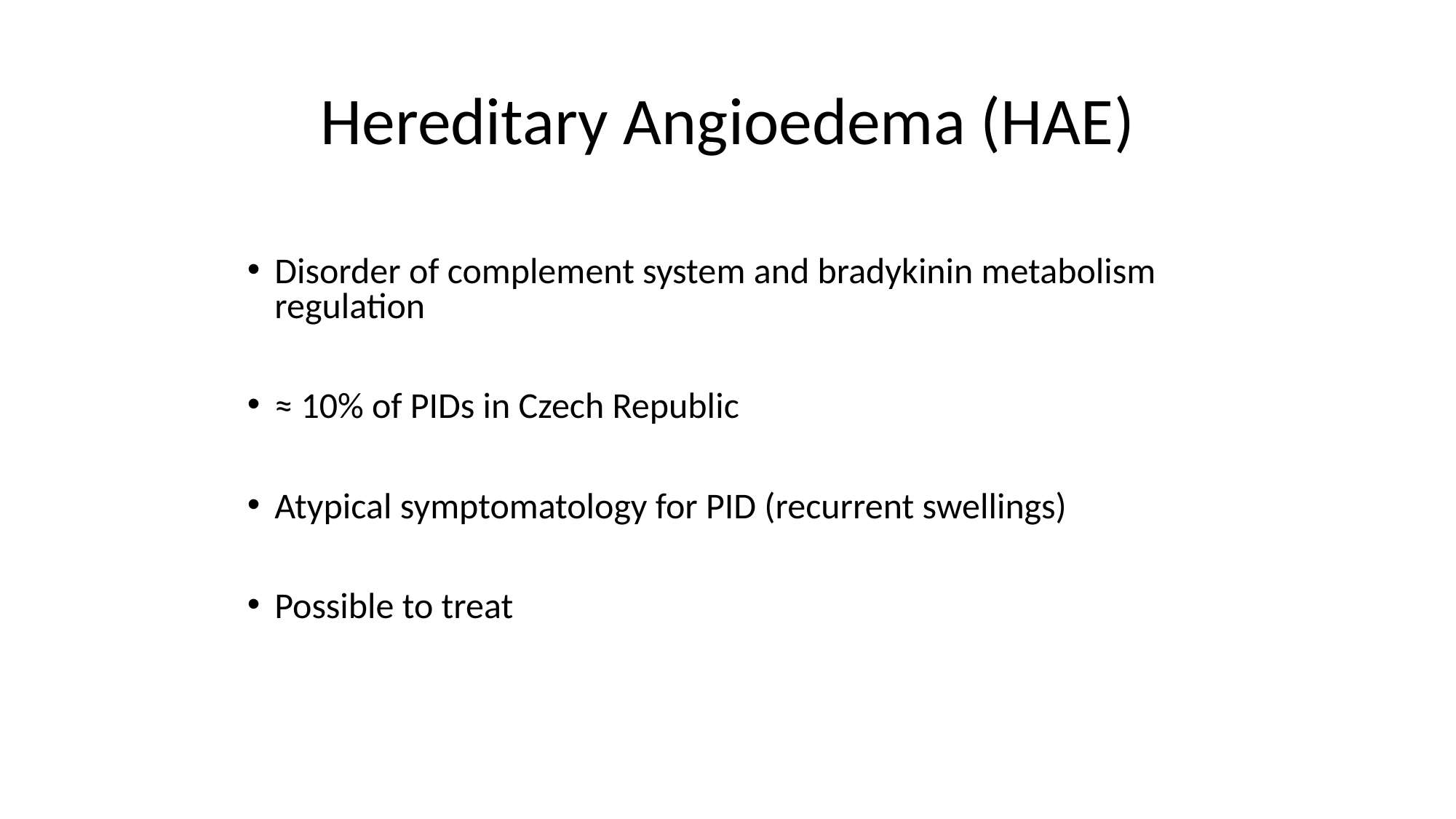

# Hereditary Angioedema (HAE)

Disorder of complement system and bradykinin metabolism regulation

≈ 10% of PIDs in Czech Republic

Atypical symptomatology for PID (recurrent swellings)

Possible to treat